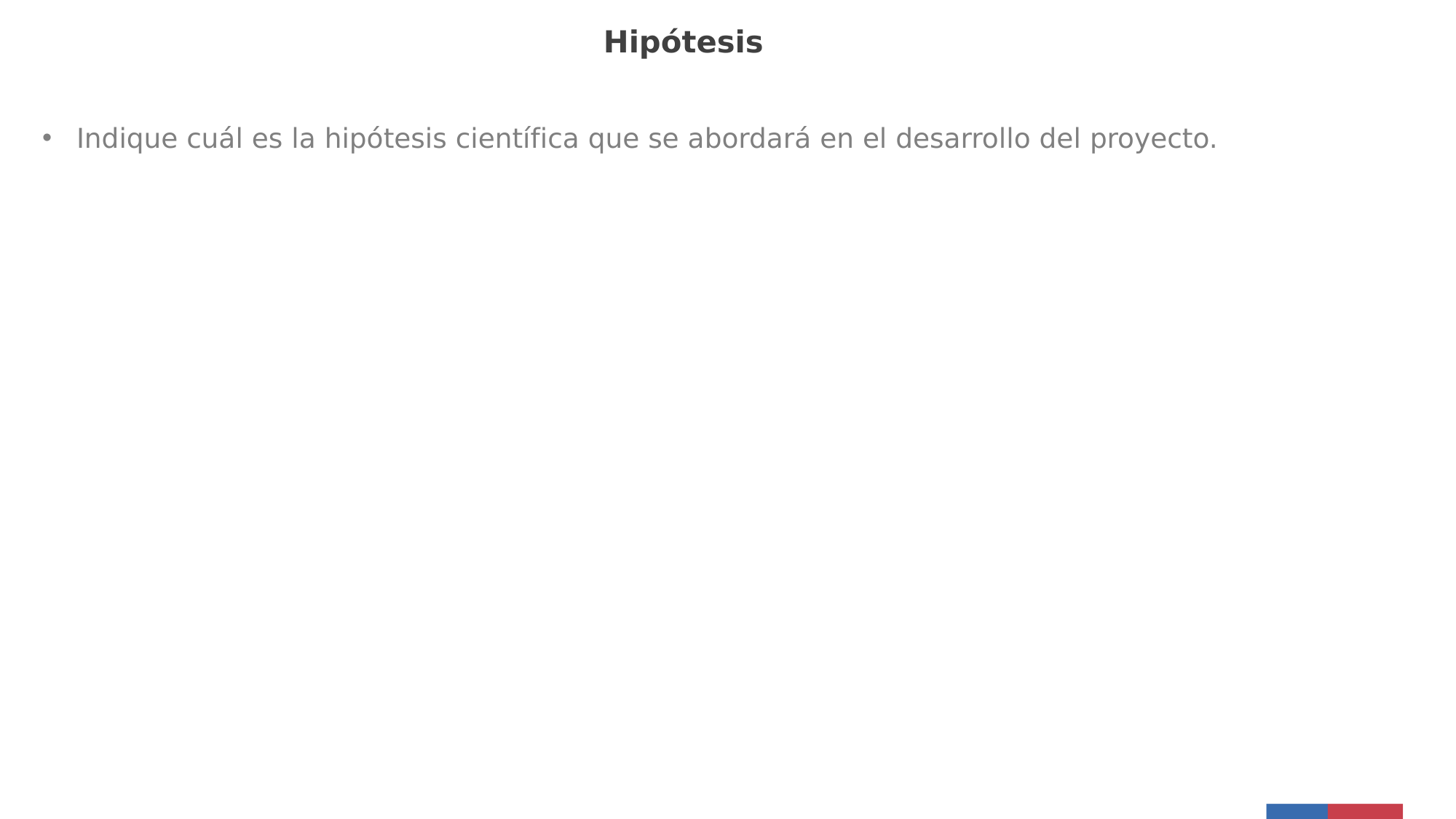

Hipótesis
Indique cuál es la hipótesis científica que se abordará en el desarrollo del proyecto.